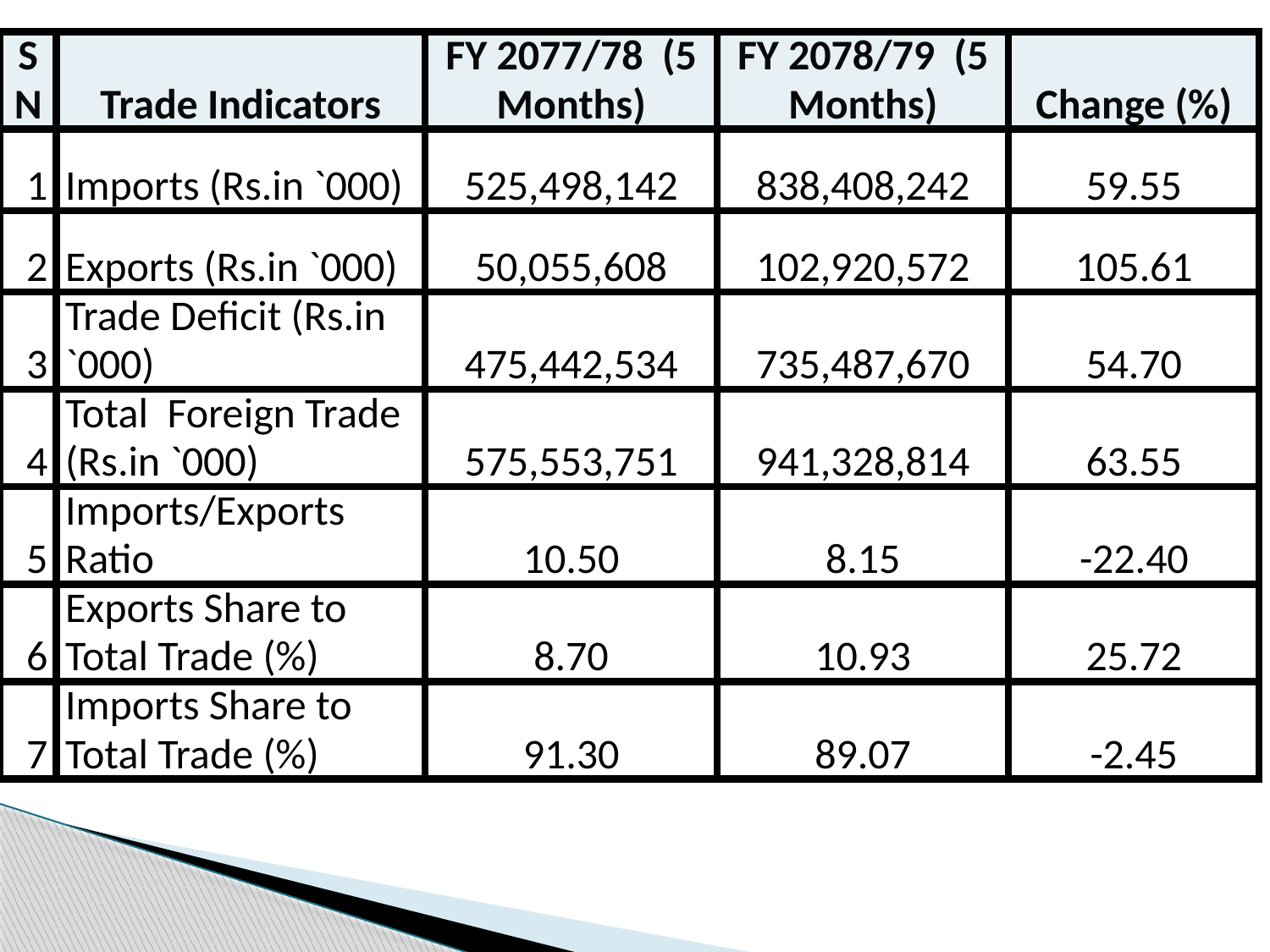

| SN | Trade Indicators | FY 2077/78 (5 Months) | FY 2078/79 (5 Months) | Change (%) |
| --- | --- | --- | --- | --- |
| 1 | Imports (Rs.in `000) | 525,498,142 | 838,408,242 | 59.55 |
| 2 | Exports (Rs.in `000) | 50,055,608 | 102,920,572 | 105.61 |
| 3 | Trade Deficit (Rs.in `000) | 475,442,534 | 735,487,670 | 54.70 |
| 4 | Total Foreign Trade (Rs.in `000) | 575,553,751 | 941,328,814 | 63.55 |
| 5 | Imports/Exports Ratio | 10.50 | 8.15 | -22.40 |
| 6 | Exports Share to Total Trade (%) | 8.70 | 10.93 | 25.72 |
| 7 | Imports Share to Total Trade (%) | 91.30 | 89.07 | -2.45 |